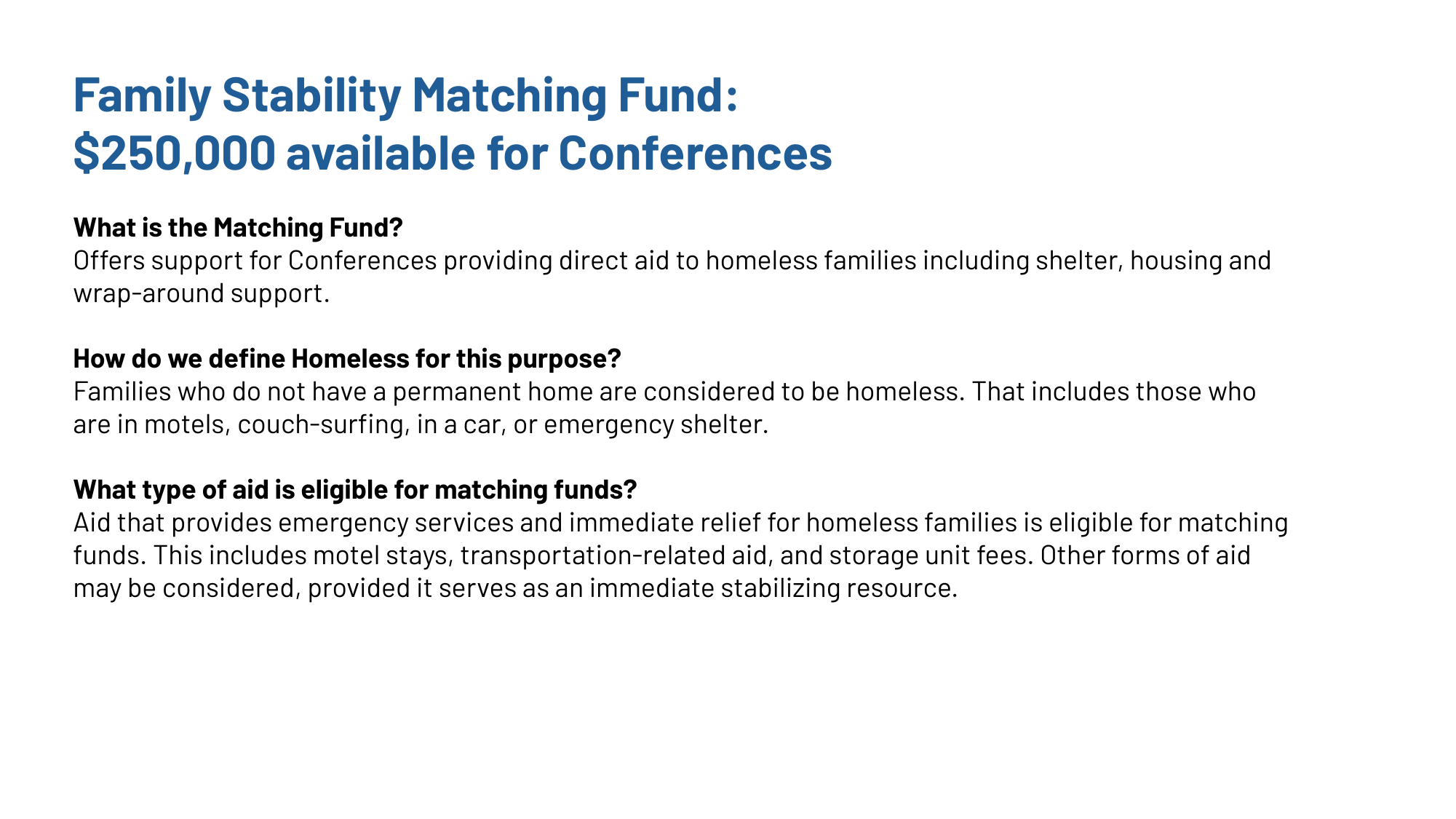

Family Stability Matching Fund:
$250,000 available for Conferences
What is the Matching Fund?
Offers support for Conferences providing direct aid to homeless families including shelter, housing and wrap-around support.

How do we define Homeless for this purpose?
Families who do not have a permanent home are considered to be homeless. That includes those who are in motels, couch-surfing, in a car, or emergency shelter.

What type of aid is eligible for matching funds?
Aid that provides emergency services and immediate relief for homeless families is eligible for matching funds. This includes motel stays, transportation-related aid, and storage unit fees. Other forms of aid may be considered, provided it serves as an immediate stabilizing resource.